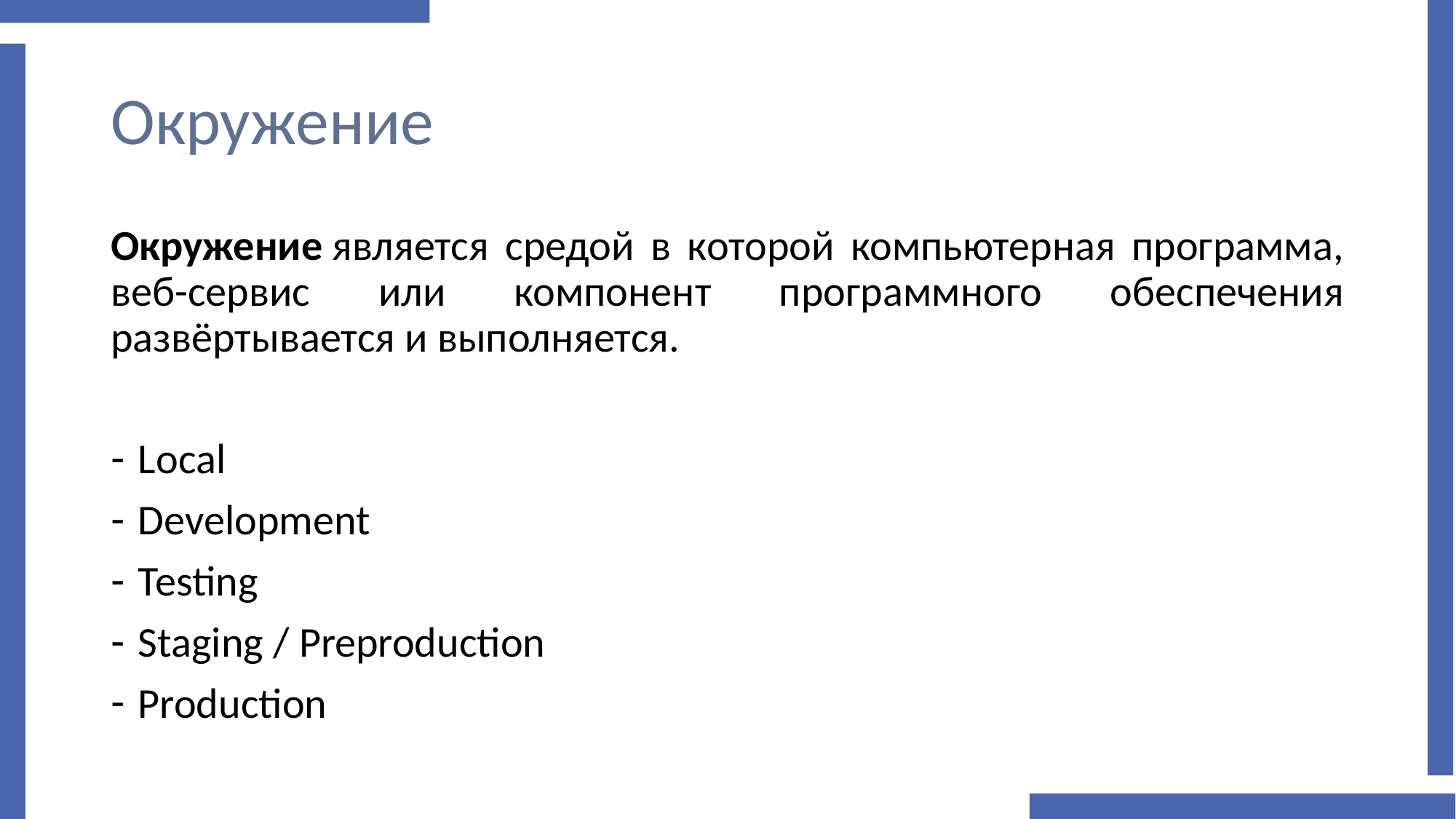

# Окружение
Окружение является средой в которой компьютерная программа, веб-сервис или компонент программного обеспечения развёртывается и выполняется.

Local
Development
Testing
Staging / Preproduction
Production